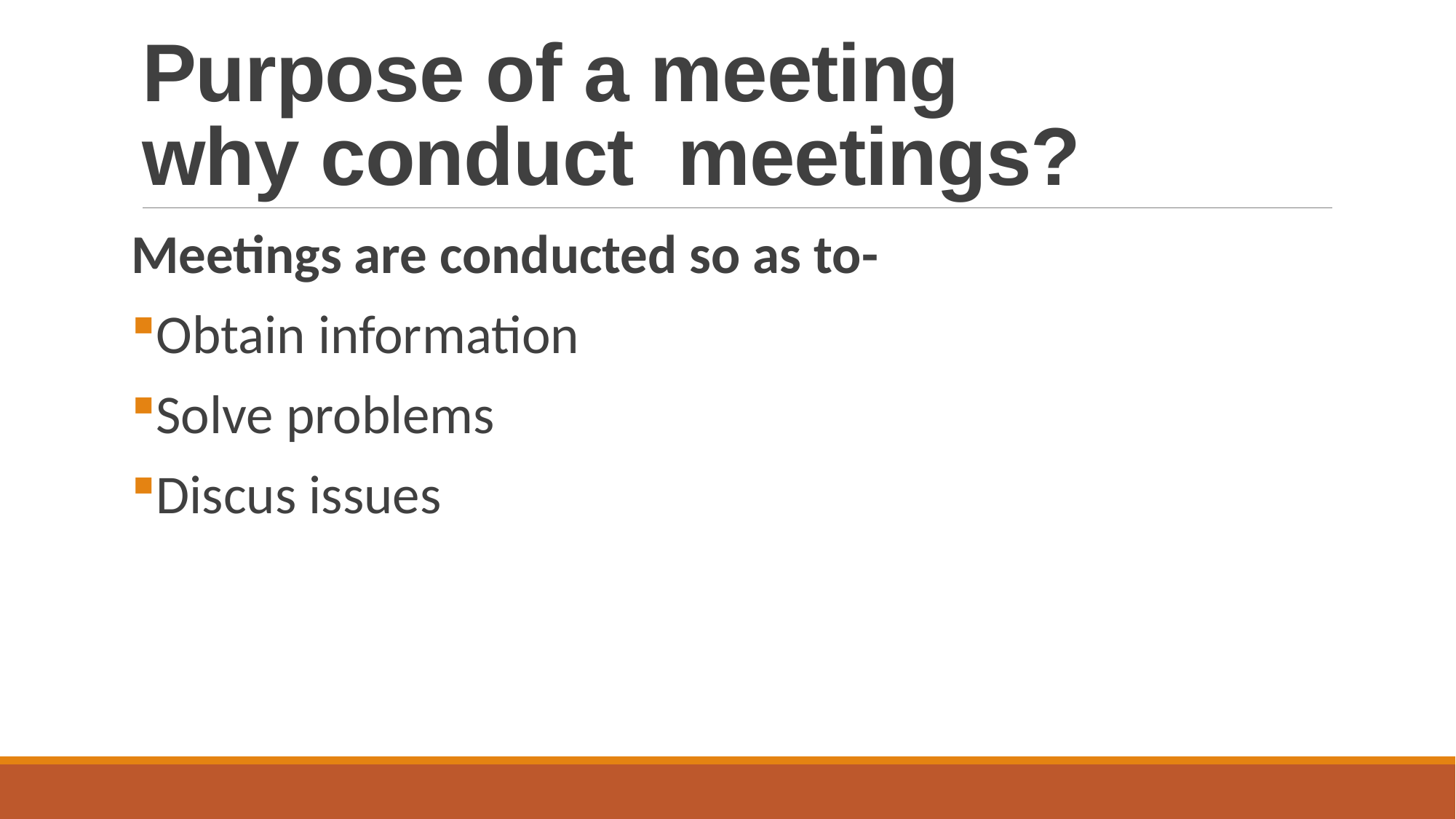

# Purpose of a meeting why conduct  meetings?
Meetings are conducted so as to-
Obtain information
Solve problems
Discus issues